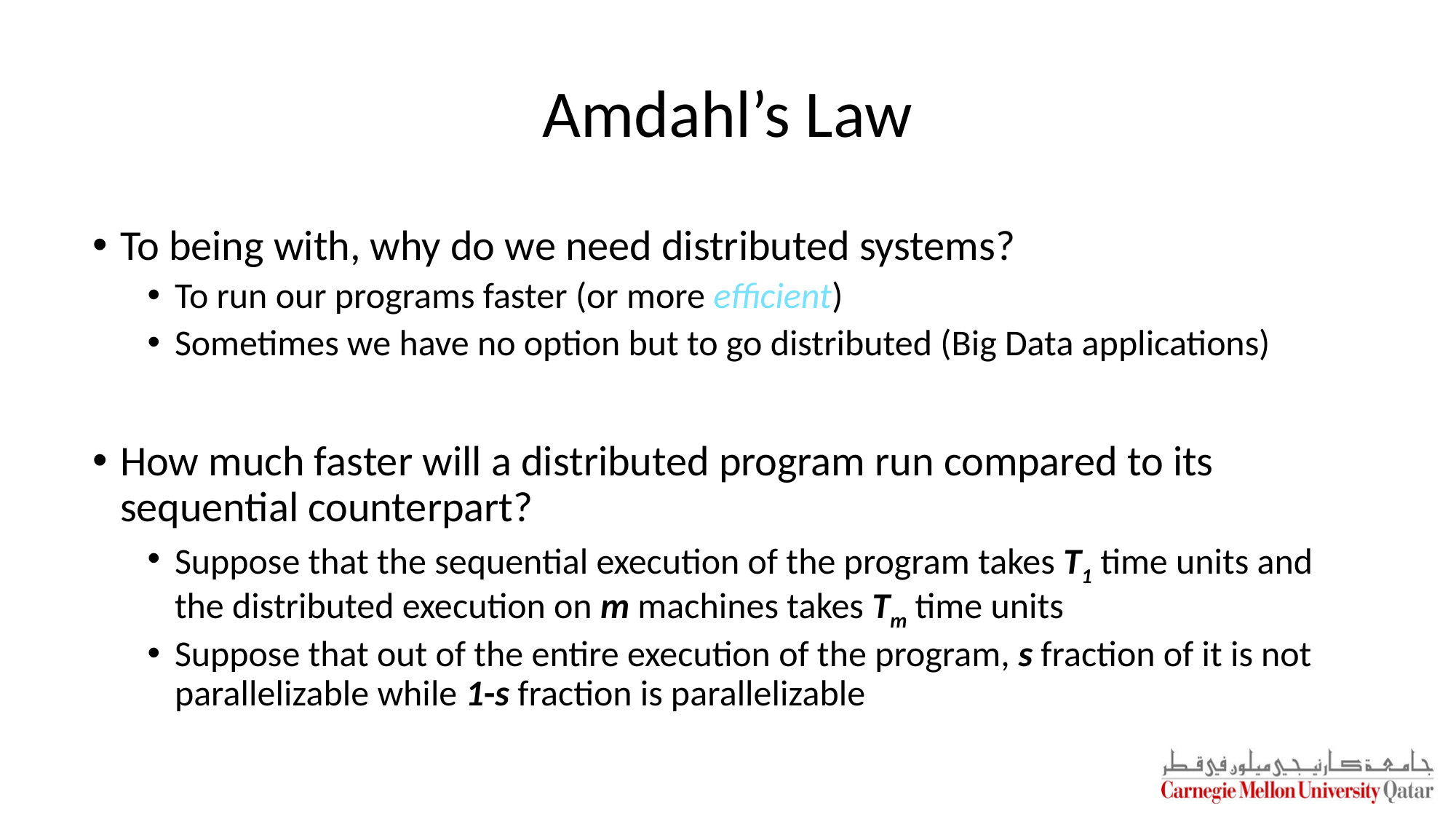

Amdahl’s Law
To being with, why do we need distributed systems?
To run our programs faster (or more efficient)
Sometimes we have no option but to go distributed (Big Data applications)

How much faster will a distributed program run compared to its sequential counterpart?
Suppose that the sequential execution of the program takes T1 time units and the distributed execution on m machines takes Tm time units
Suppose that out of the entire execution of the program, s fraction of it is not parallelizable while 1-s fraction is parallelizable